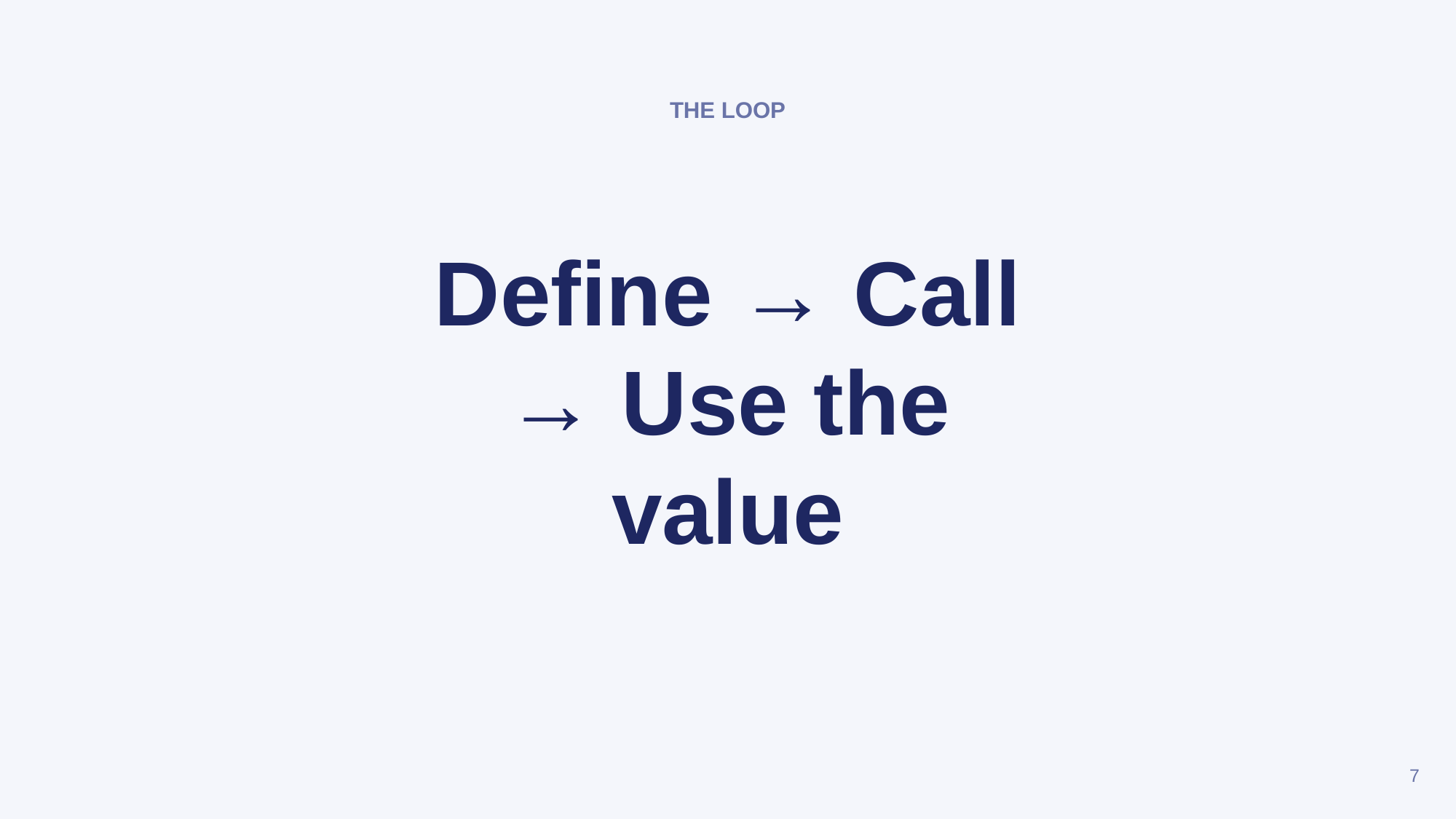

THE LOOP
Define → Call
→ Use the
value
7